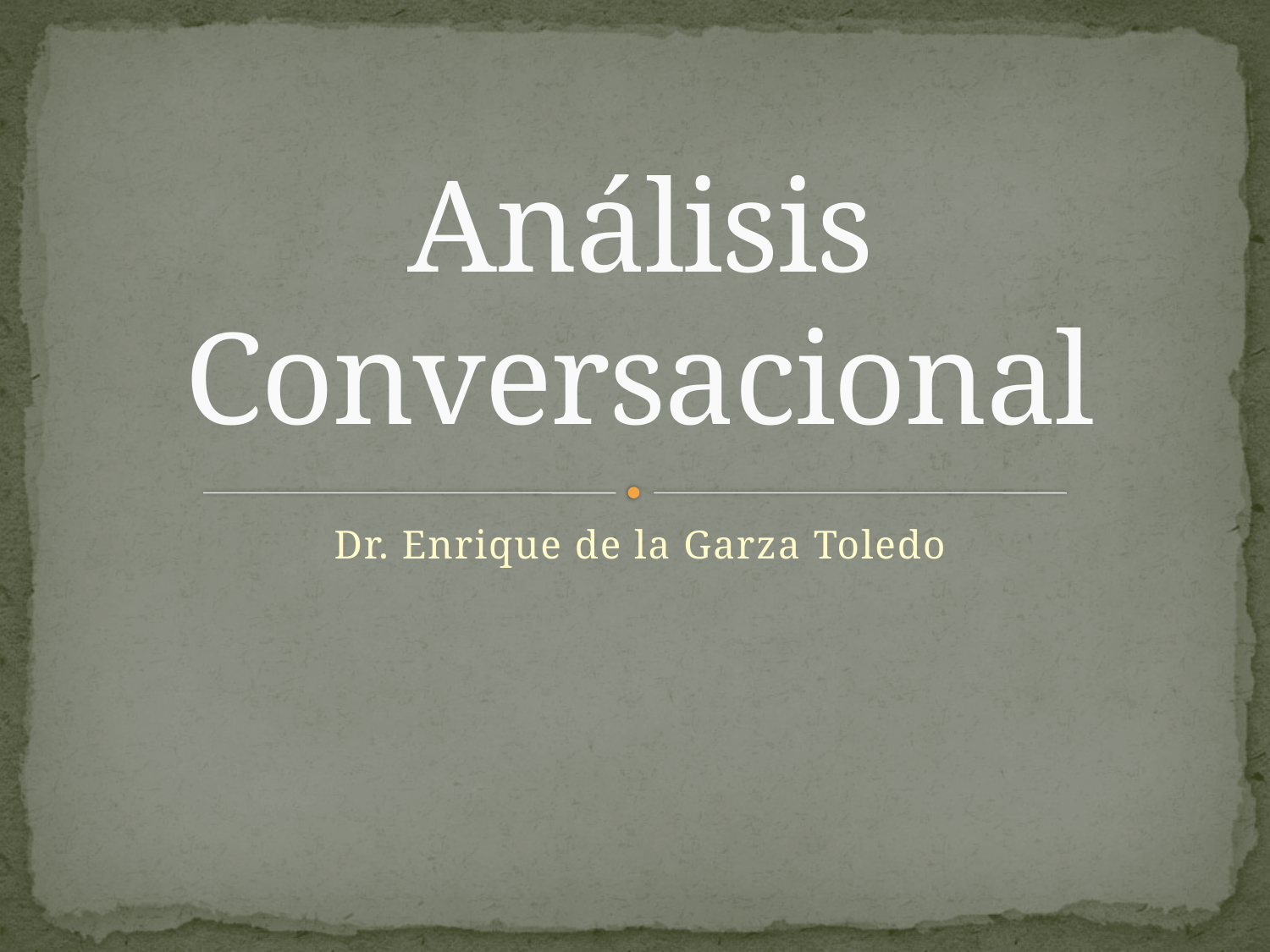

# Análisis Conversacional
Dr. Enrique de la Garza Toledo